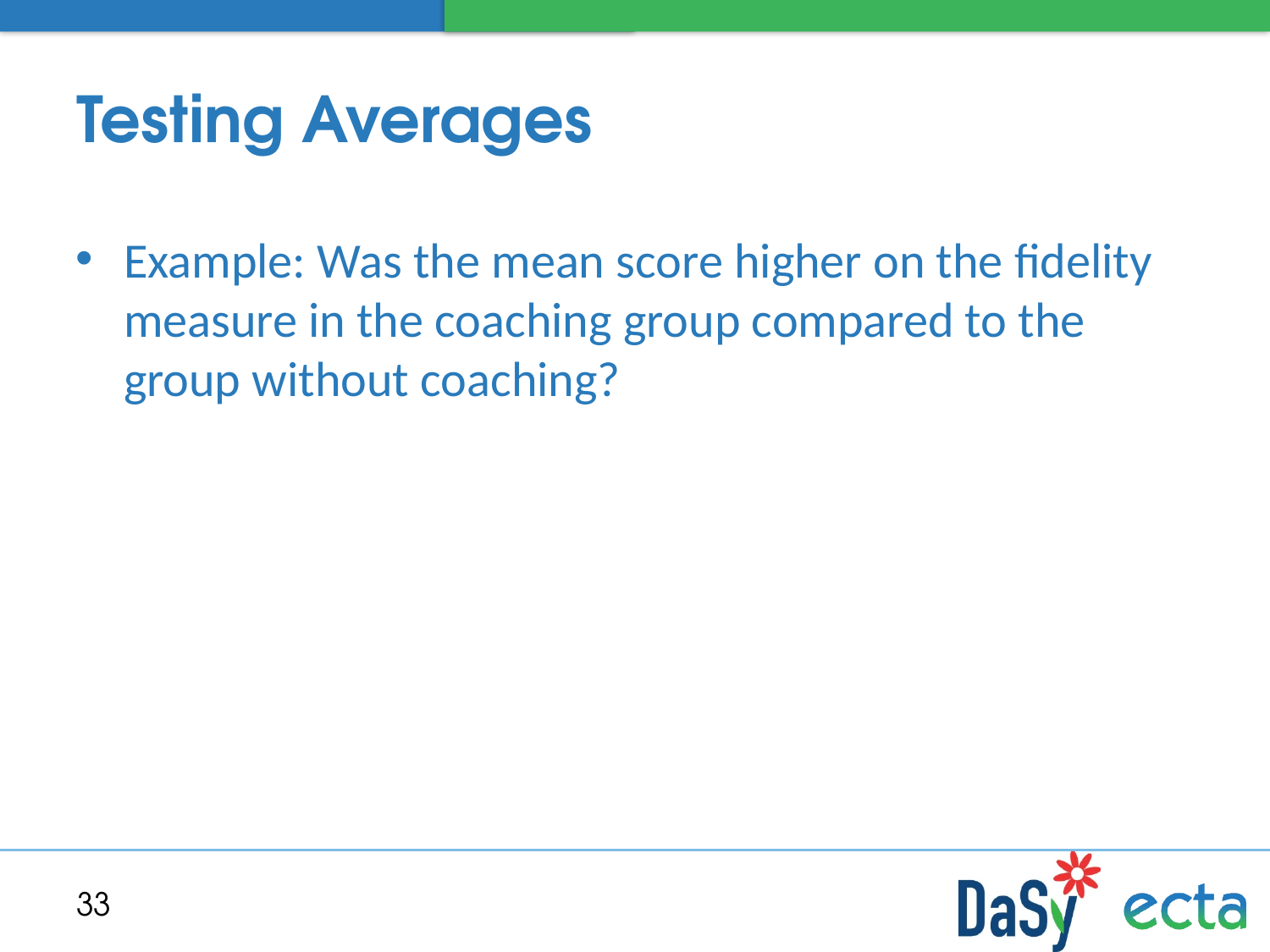

# Testing Averages
Example: Was the mean score higher on the fidelity measure in the coaching group compared to the group without coaching?
33